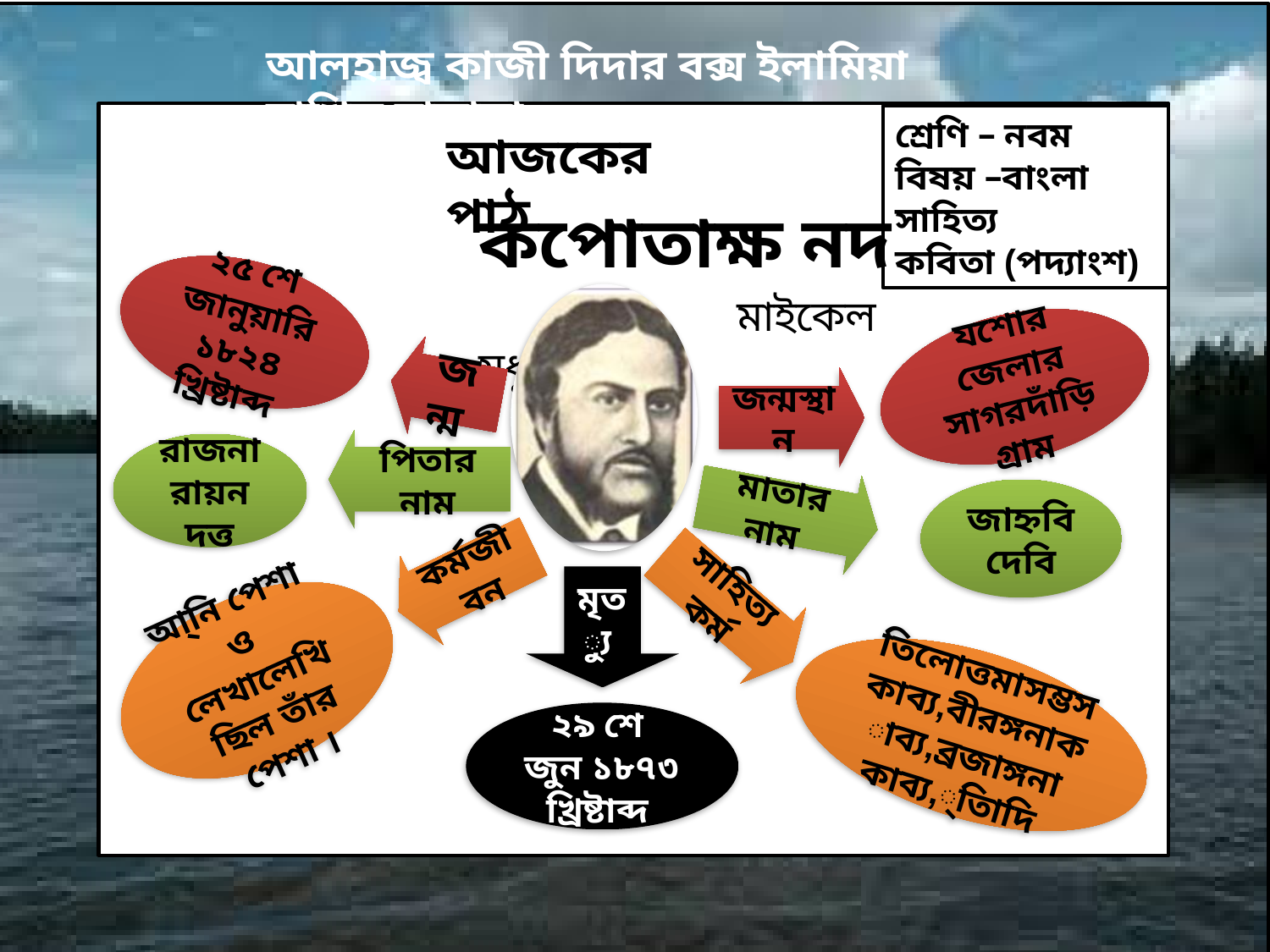

শ্রেণি – নবম
বিষয় –বাংলা সাহিত্য
কবিতা (পদ্যাংশ)
আলহাজ্ব কাজী দিদার বক্স ইলামিয়া দাখিল মাদ্রাসা
আজকের পাঠ
কপোতাক্ষ নদ
                    মাইকেল মধুসূদন দত্ত
২৫ শে  জানুয়ারি ১৮২৪ খ্রিষ্টাব্দ

যশোর জেলার সাগরদাঁড়ি গ্রাম
জন্ম
জন্মস্থান
পিতার নাম
রাজনারায়ন দত্ত
মাতার নাম
জাহ্নবি দেবি
কর্মজীবন
সাহিত্যকর্ম
মৃত্যু
আ্নি পেশা ও লেখালেখি ছিল তাঁর পেশা ।
তিলোত্তমাসম্ভস কাব্য,বীরঙ্গনাকাব্য,ব্রজাঙ্গনা কাব্য,্তিাদি
২৯ শে  জুন ১৮৭৩ খ্রিষ্টাব্দ